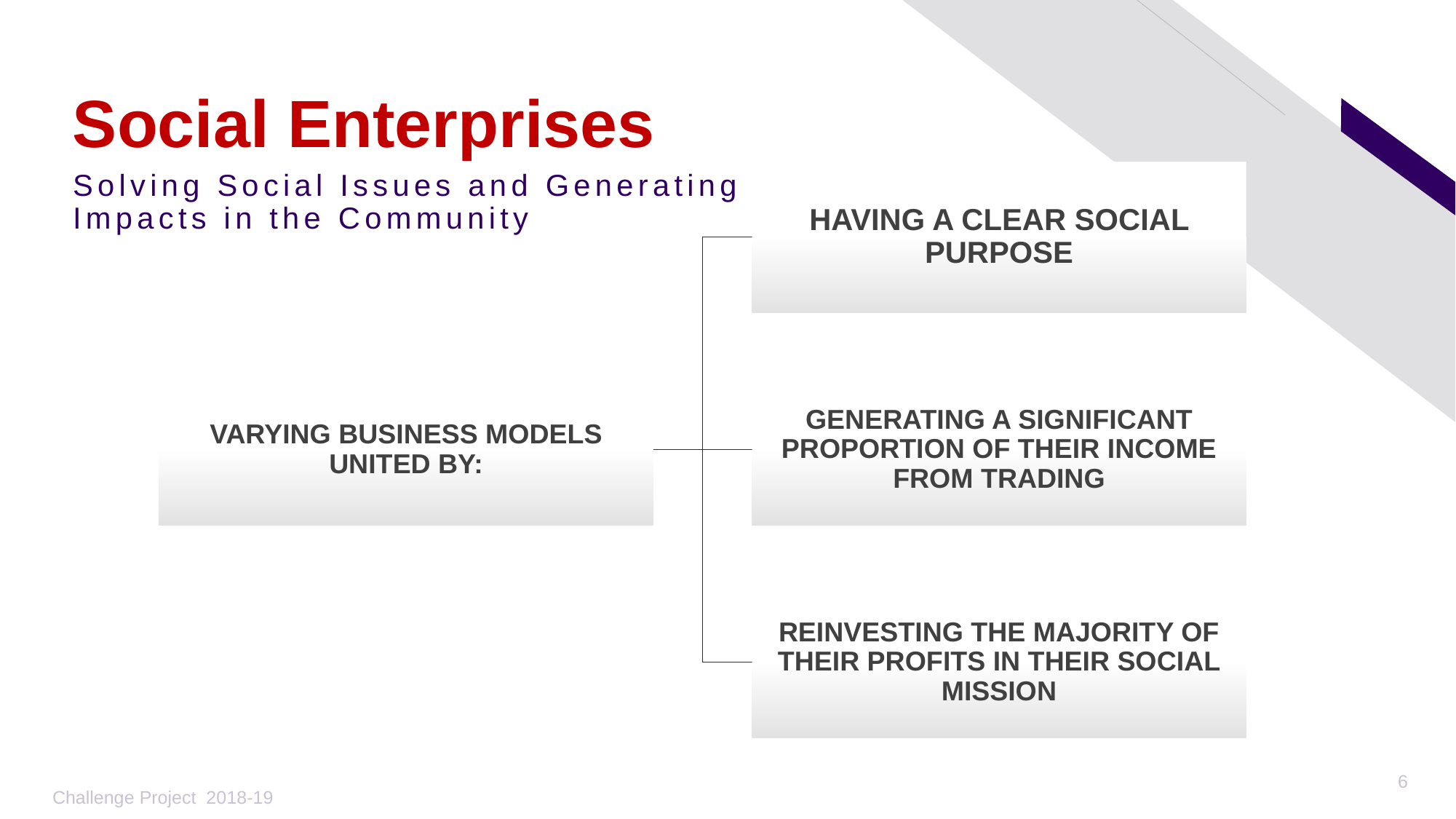

VARYING BUSINESS MODELS UNITED BY:
HAVING A CLEAR SOCIAL PURPOSE
GENERATING A SIGNIFICANT PROPORTION OF THEIR INCOME FROM TRADING
REINVESTING THE MAJORITY OF THEIR PROFITS IN THEIR SOCIAL MISSION
# Social Enterprises
Solving Social Issues and Generating Positive Impacts in the Community
6
Challenge Project  2018-19